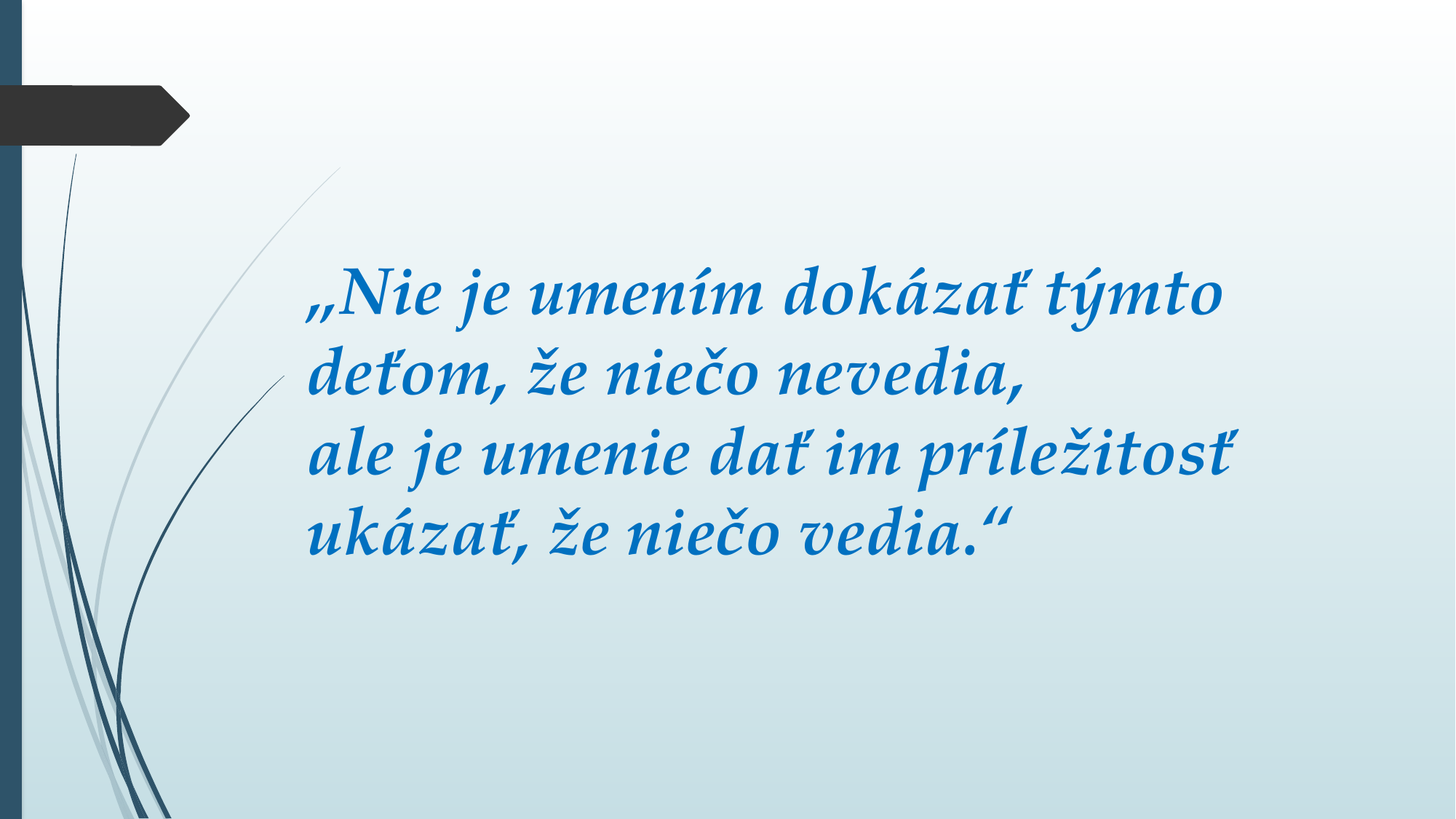

„Nie je umením dokázať týmto deťom, že niečo nevedia,
ale je umenie dať im príležitosť ukázať, že niečo vedia.“